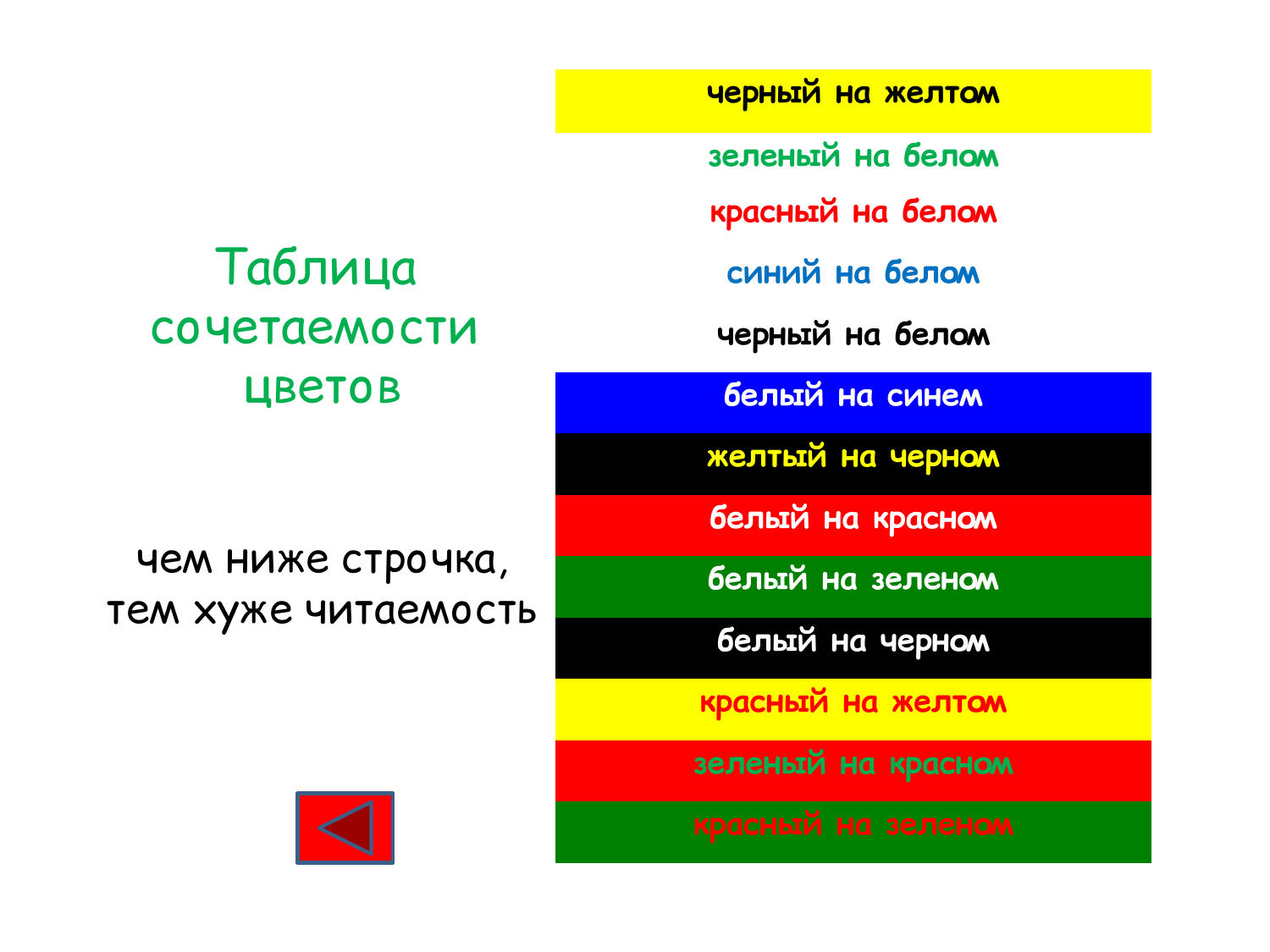

| черный на желтом |  |
| --- | --- |
| зеленый на белом |  |
| красный на белом |  |
| синий на белом |  |
| черный на белом |  |
| белый на синем |  |
| желтый на черном |  |
| белый на красном |  |
| белый на зеленом |  |
| белый на черном |  |
| красный на желтом |  |
| зеленый на красном |  |
| красный на зеленом |  |
Таблица
сочетаемости
цветов

чем ниже строчка, тем хуже читаемость